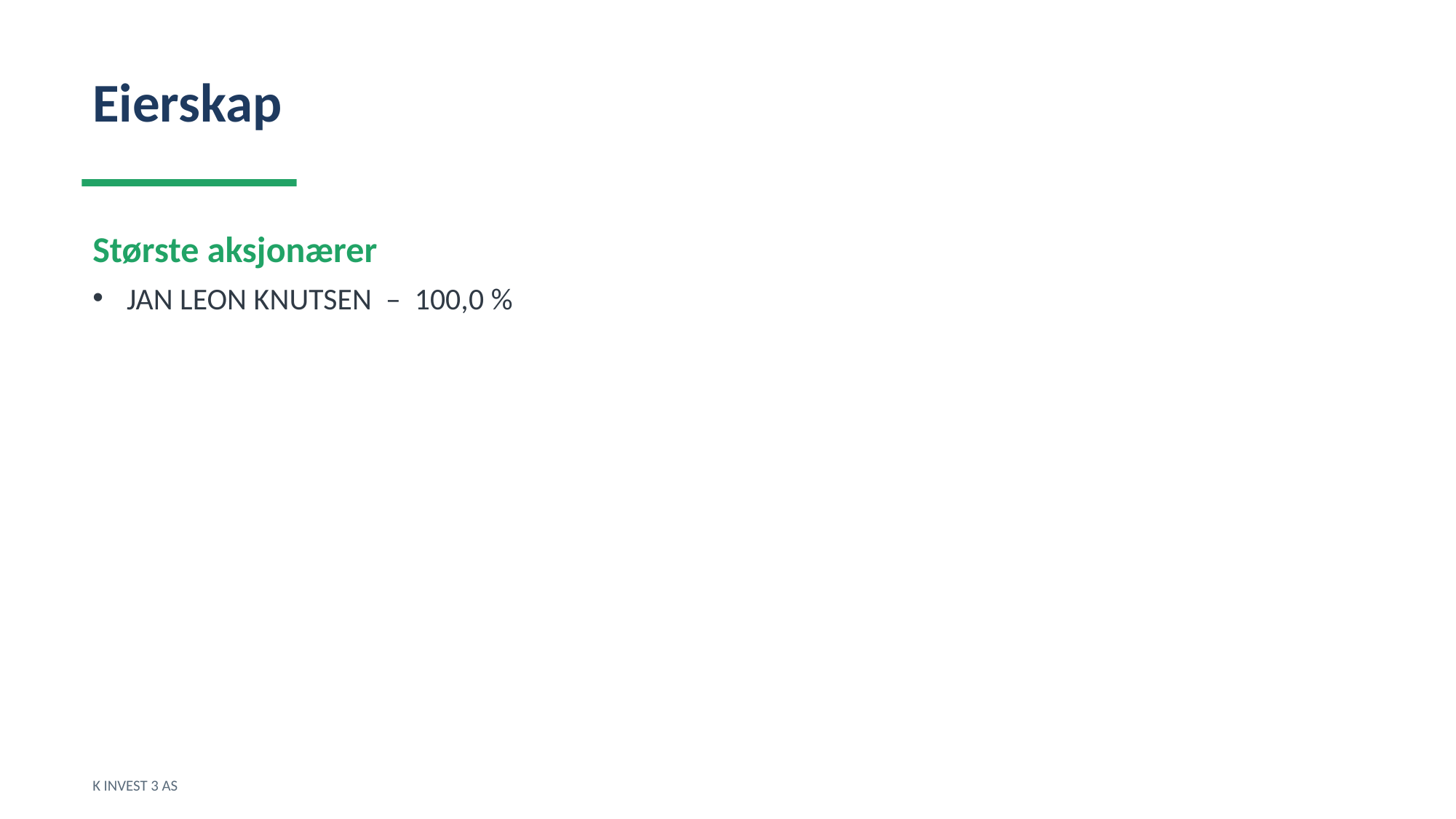

Eierskap

Største aksjonærer
JAN LEON KNUTSEN  –  100,0 %
K INVEST 3 AS